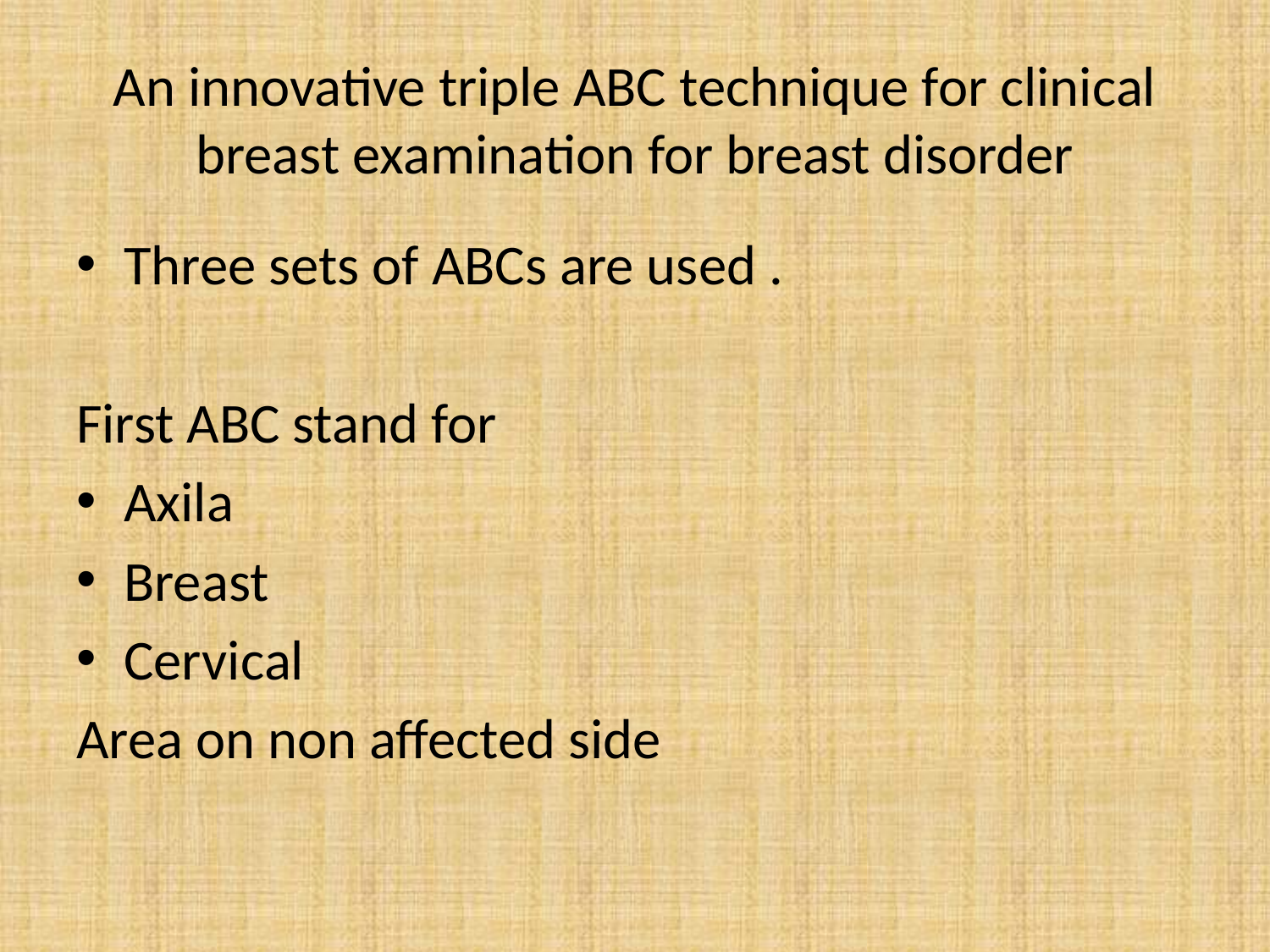

# An innovative triple ABC technique for clinical breast examination for breast disorder
Three sets of ABCs are used .

First ABC stand for
Axila
Breast
Cervical
Area on non affected side